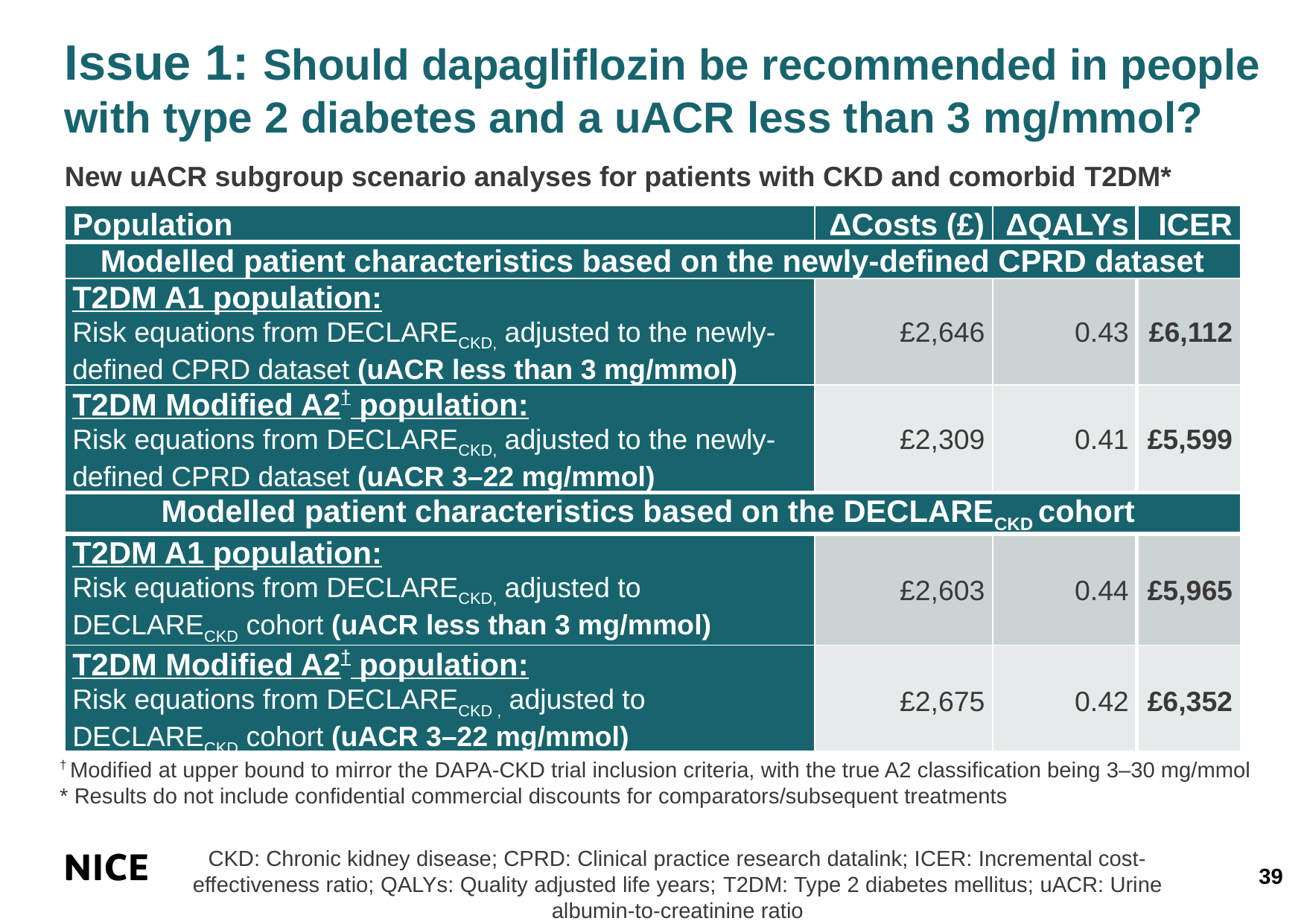

Issue 1: Should dapagliflozin be recommended in people with type 2 diabetes and a uACR less than 3 mg/mmol?
New uACR subgroup scenario analyses for patients with CKD and comorbid T2DM*
| Population | ΔCosts (£) | ΔQALYs | ICER |
| --- | --- | --- | --- |
| Modelled patient characteristics based on the newly-defined CPRD dataset |  |  |  |
| T2DM A1 population: Risk equations from DECLARECKD, adjusted to the newly-defined CPRD dataset (uACR less than 3 mg/mmol) | £2,646 | 0.43 | £6,112 |
| T2DM Modified A2† population: Risk equations from DECLARECKD, adjusted to the newly-defined CPRD dataset (uACR 3–22 mg/mmol) | £2,309 | 0.41 | £5,599 |
| Modelled patient characteristics based on the DECLARECKD cohort |  |  |  |
| T2DM A1 population: Risk equations from DECLARECKD, adjusted to DECLARECKD cohort (uACR less than 3 mg/mmol) | £2,603 | 0.44 | £5,965 |
| T2DM Modified A2† population: Risk equations from DECLARECKD , adjusted to DECLARECKD cohort (uACR 3–22 mg/mmol) | £2,675 | 0.42 | £6,352 |
† Modified at upper bound to mirror the DAPA-CKD trial inclusion criteria, with the true A2 classification being 3–30 mg/mmol
* Results do not include confidential commercial discounts for comparators/subsequent treatments
CKD: Chronic kidney disease; CPRD: Clinical practice research datalink; ICER: Incremental cost-effectiveness ratio; QALYs: Quality adjusted life years; T2DM: Type 2 diabetes mellitus; uACR: Urine albumin-to-creatinine ratio
39